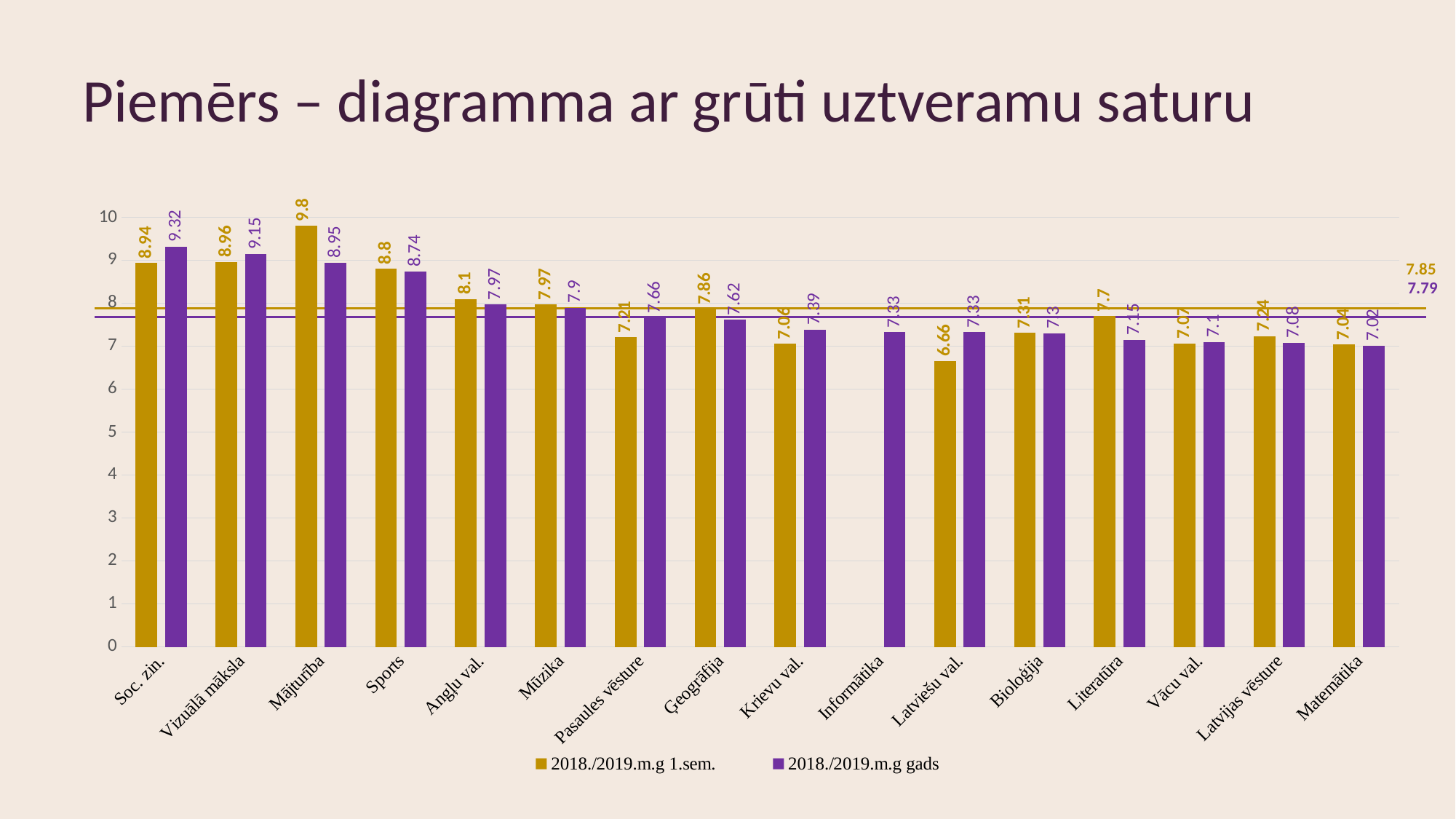

Piemērs – diagramma ar grūti uztveramu saturu

### Chart

| Category | 2018./2019.m.g 1.sem. | 2018./2019.m.g gads |
|---|---|---|
| Soc. zin. | 8.94 | 9.32 |
| Vizuālā māksla | 8.96 | 9.15 |
| Mājturība | 9.8 | 8.95 |
| Sports | 8.8 | 8.74 |
| Angļu val. | 8.1 | 7.97 |
| Mūzika | 7.97 | 7.9 |
| Pasaules vēsture | 7.21 | 7.66 |
| Ģeogrāfija | 7.86 | 7.62 |
| Krievu val. | 7.06 | 7.39 |
| Informātika | None | 7.33 |
| Latviešu val. | 6.66 | 7.33 |
| Bioloģija | 7.31 | 7.3 |
| Literatūra | 7.7 | 7.15 |
| Vācu val. | 7.07 | 7.1 |
| Latvijas vēsture | 7.24 | 7.08 |
| Matemātika | 7.04 | 7.02 |
7.85
7.79